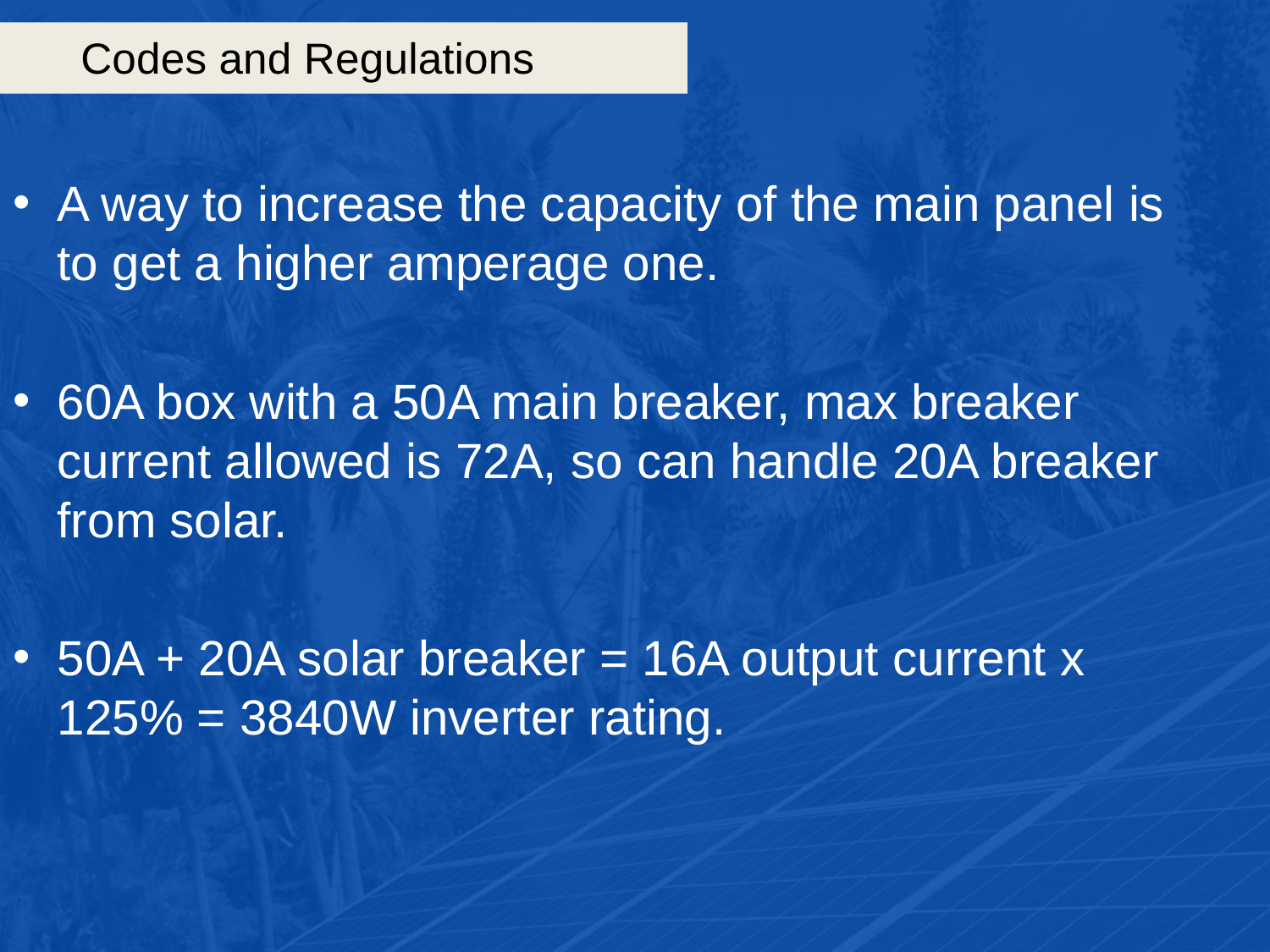

# Codes and Regulations
A way to increase the capacity of the main panel is to get a higher amperage one.

60A box with a 50A main breaker, max breaker current allowed is 72A, so can handle 20A breaker from solar.

50A + 20A solar breaker = 16A output current x 125% = 3840W inverter rating.